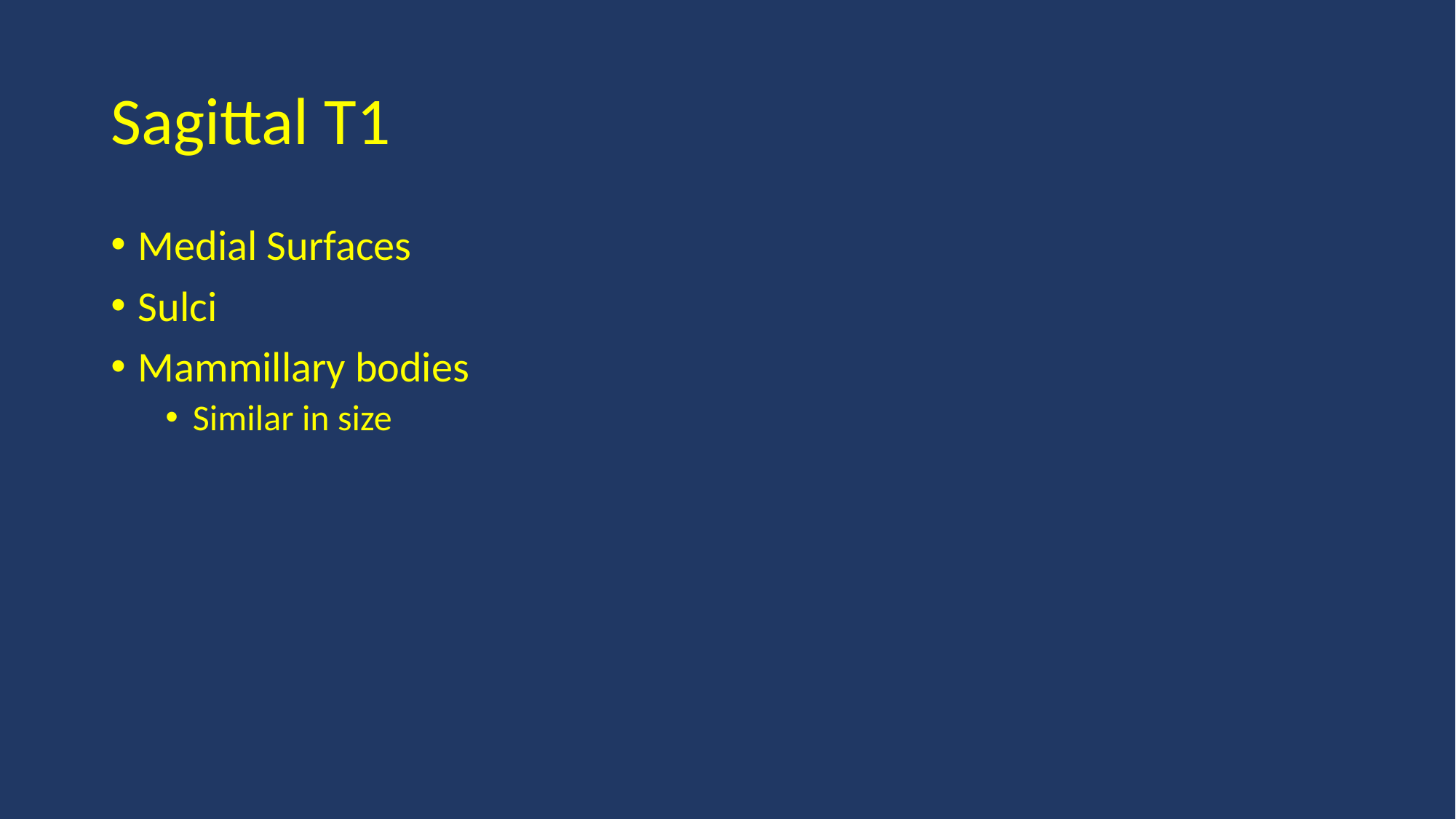

# Sagittal T1
Medial Surfaces
Sulci
Mammillary bodies
Similar in size